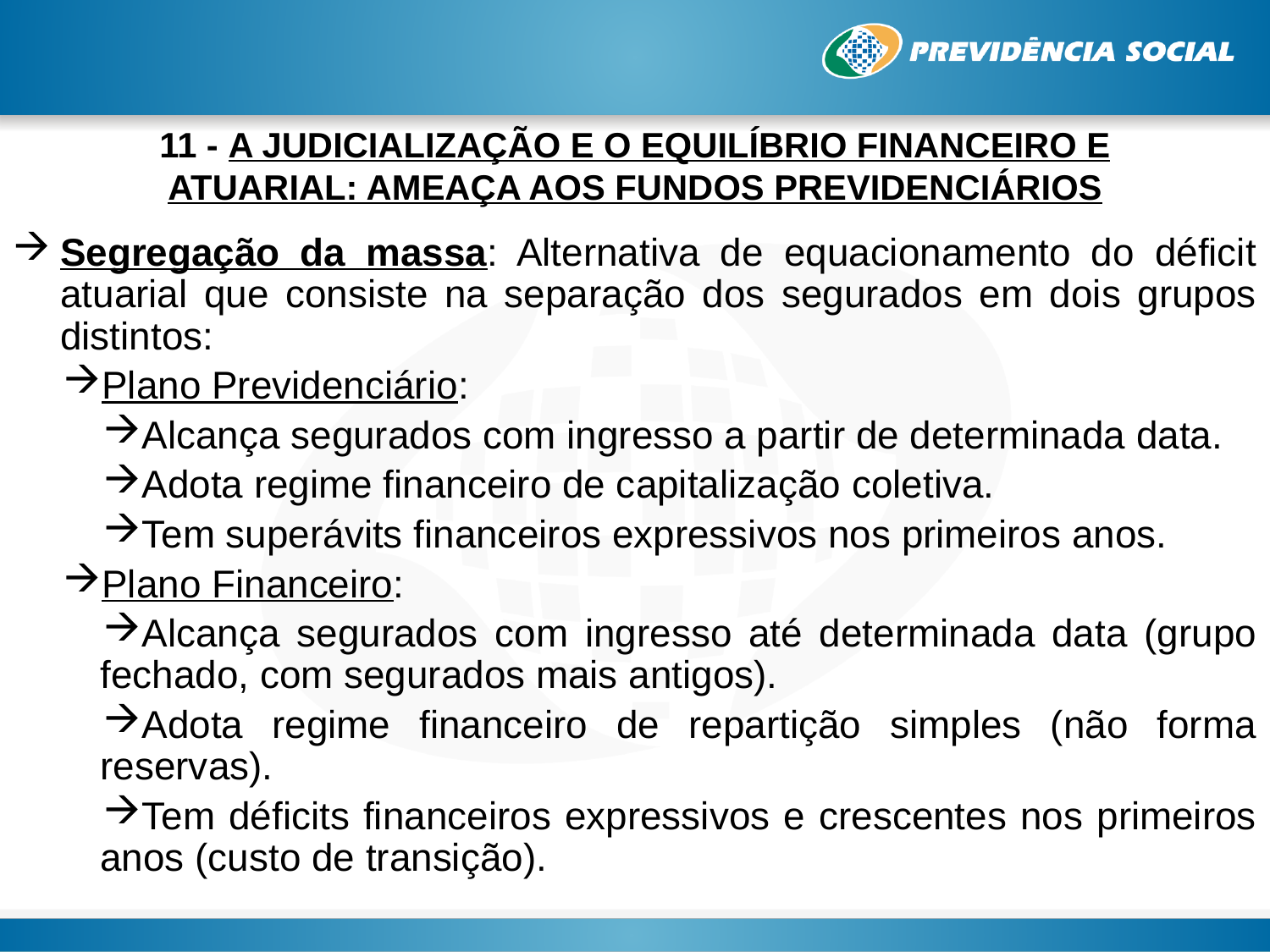

# 11 - A JUDICIALIZAÇÃO E O EQUILÍBRIO FINANCEIRO E ATUARIAL: AMEAÇA AOS FUNDOS PREVIDENCIÁRIOS
Segregação da massa: Alternativa de equacionamento do déficit atuarial que consiste na separação dos segurados em dois grupos distintos:
Plano Previdenciário:
Alcança segurados com ingresso a partir de determinada data.
Adota regime financeiro de capitalização coletiva.
Tem superávits financeiros expressivos nos primeiros anos.
Plano Financeiro:
Alcança segurados com ingresso até determinada data (grupo fechado, com segurados mais antigos).
Adota regime financeiro de repartição simples (não forma reservas).
Tem déficits financeiros expressivos e crescentes nos primeiros anos (custo de transição).